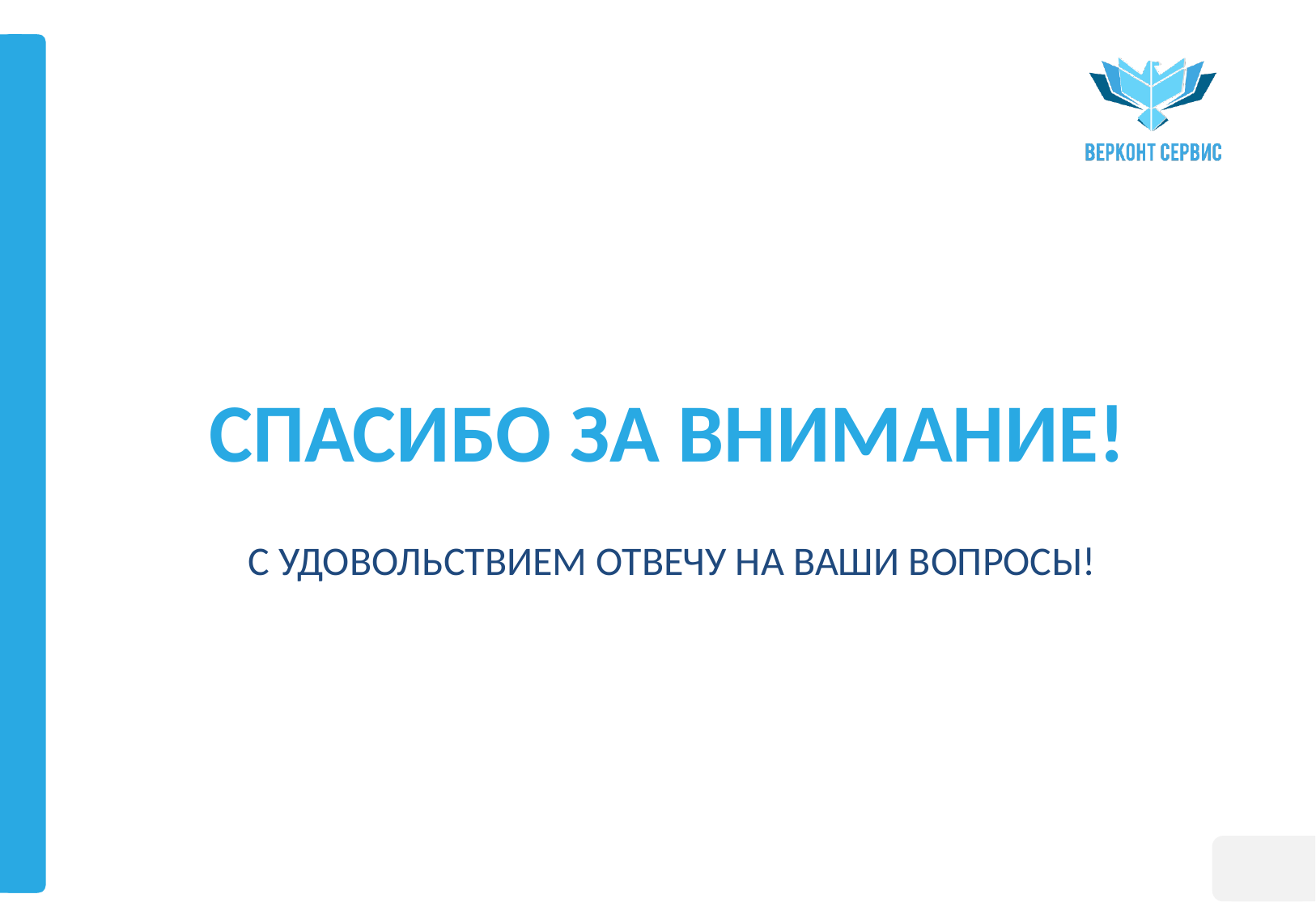

# СПАСИБО ЗА ВНИМАНИЕ! С УДОВОЛЬСТВИЕМ ОТВЕЧУ НА ВАШИ ВОПРОСЫ!